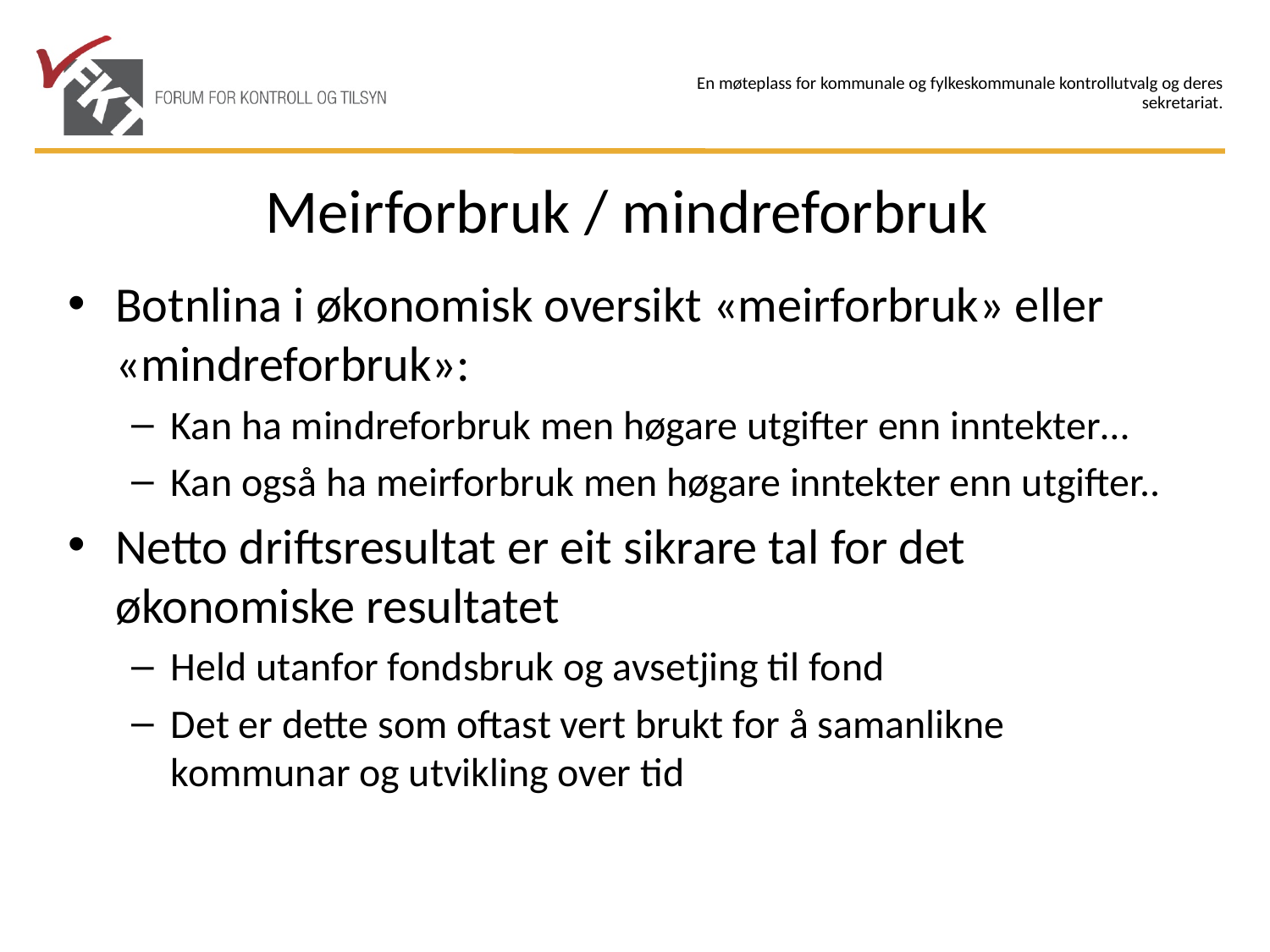

# Meirforbruk / mindreforbruk
Botnlina i økonomisk oversikt «meirforbruk» eller «mindreforbruk»:
Kan ha mindreforbruk men høgare utgifter enn inntekter…
Kan også ha meirforbruk men høgare inntekter enn utgifter..
Netto driftsresultat er eit sikrare tal for det økonomiske resultatet
Held utanfor fondsbruk og avsetjing til fond
Det er dette som oftast vert brukt for å samanlikne kommunar og utvikling over tid